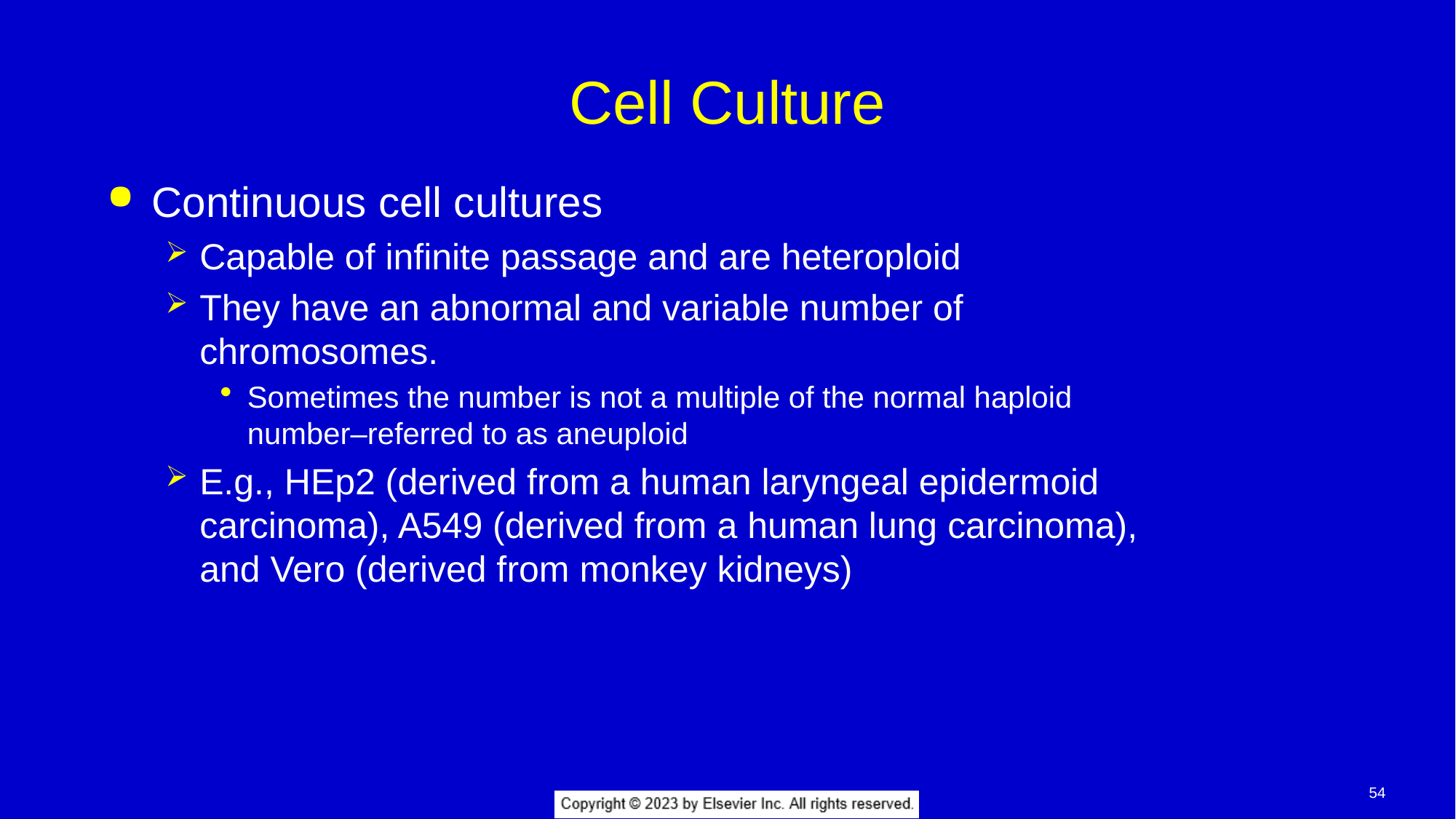

# Cell Culture
Continuous cell cultures
Capable of infinite passage and are heteroploid
They have an abnormal and variable number of chromosomes.
Sometimes the number is not a multiple of the normal haploid number–referred to as aneuploid
E.g., HEp2 (derived from a human laryngeal epidermoid carcinoma), A549 (derived from a human lung carcinoma), and Vero (derived from monkey kidneys)